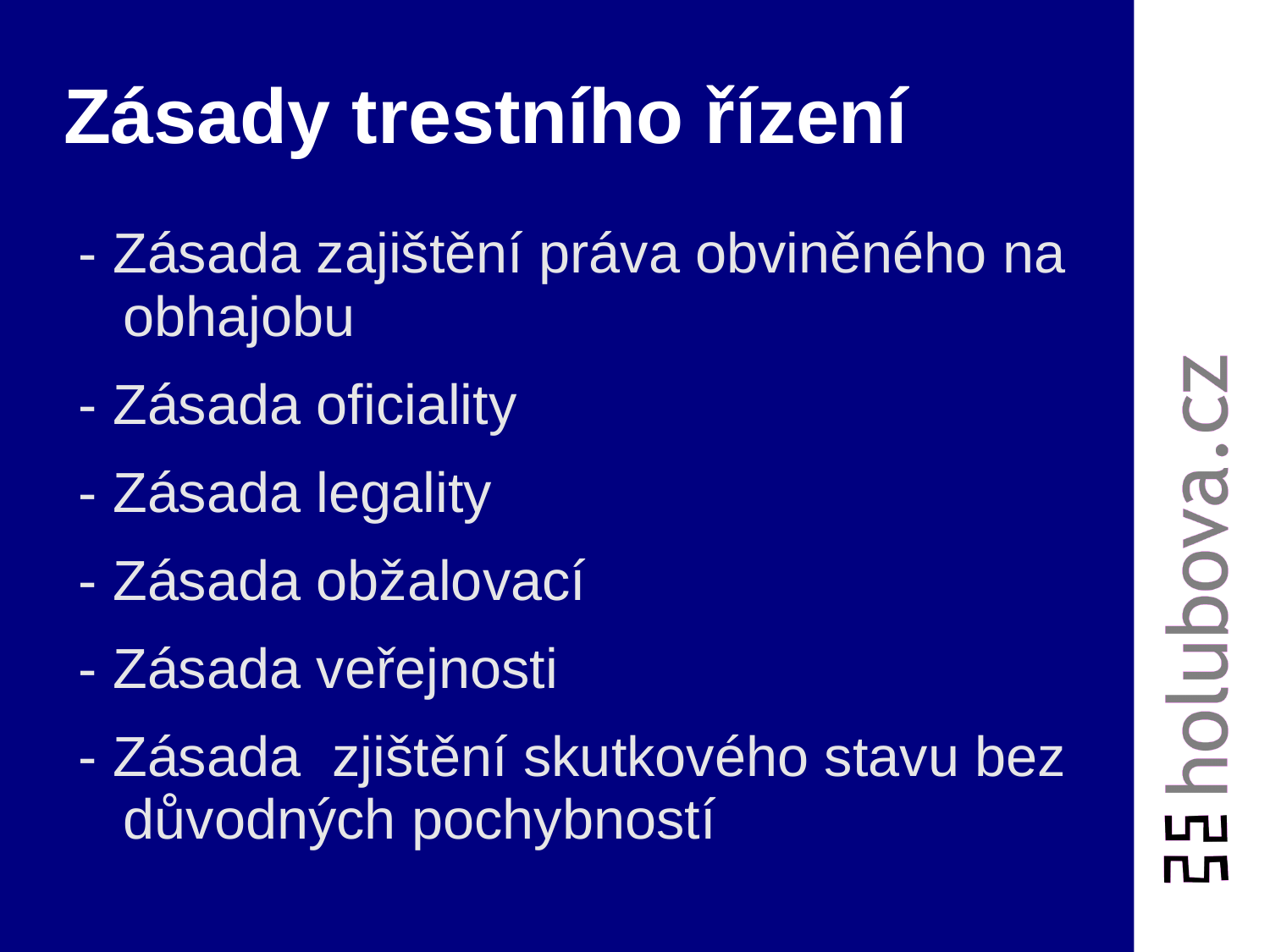

# Zásady trestního řízení
- Zásada zajištění práva obviněného na obhajobu
- Zásada oficiality
- Zásada legality
- Zásada obžalovací
- Zásada veřejnosti
- Zásada  zjištění skutkového stavu bez důvodných pochybností